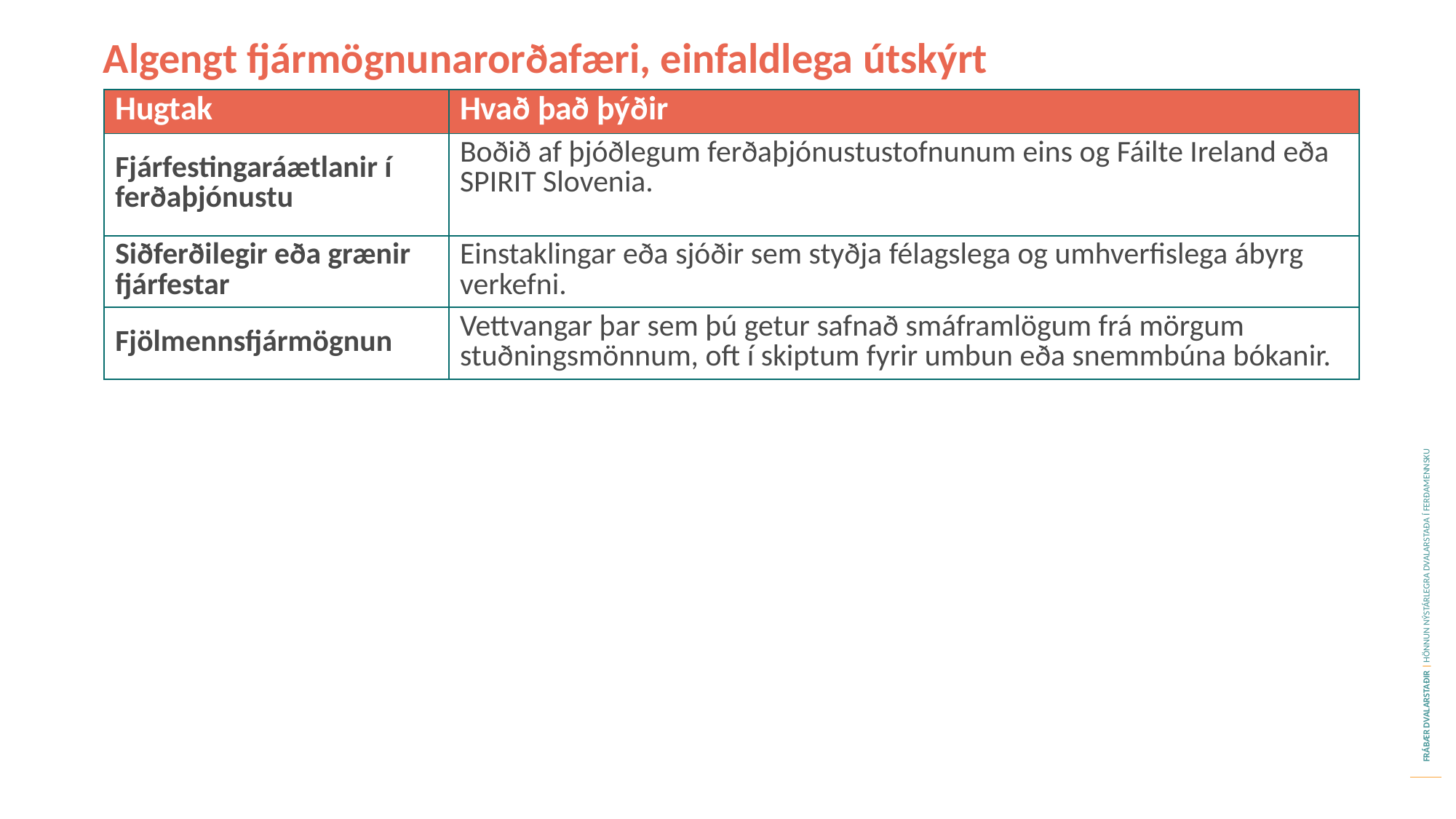

Algengt fjármögnunarorðafæri, einfaldlega útskýrt
| Hugtak | Hvað það þýðir |
| --- | --- |
| Fjárfestingaráætlanir í ferðaþjónustu | Boðið af þjóðlegum ferðaþjónustustofnunum eins og Fáilte Ireland eða SPIRIT Slovenia. |
| Siðferðilegir eða grænir fjárfestar | Einstaklingar eða sjóðir sem styðja félagslega og umhverfislega ábyrg verkefni. |
| Fjölmennsfjármögnun | Vettvangar þar sem þú getur safnað smáframlögum frá mörgum stuðningsmönnum, oft í skiptum fyrir umbun eða snemmbúna bókanir. |